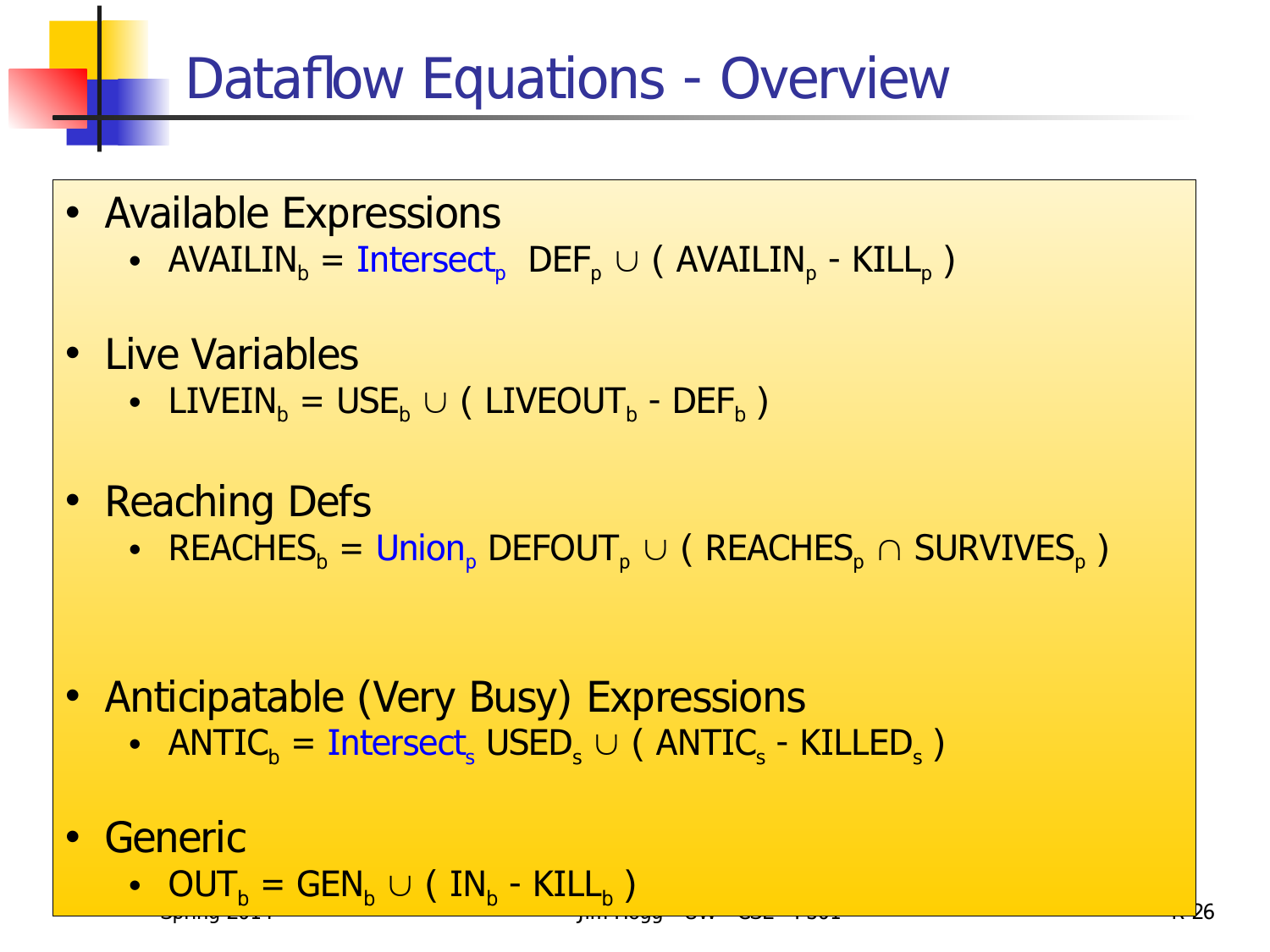

# Dataflow Equations - Overview
Available Expressions
AVAILINb = Intersectp  DEFp ∪ ( AVAILINp - KILLp )

Live Variables
LIVEINb = USEb ∪ ( LIVEOUTb - DEFb )

Reaching Defs
REACHESb = Unionp DEFOUTp ∪ ( REACHESp ∩ SURVIVESp )

Anticipatable (Very Busy) Expressions
ANTICb = Intersects USEDs ∪ ( ANTICs - KILLEDs )

Generic
OUTb = GENb ∪ ( INb - KILLb )
Spring 2014
Jim Hogg - UW - CSE - P501
R-26